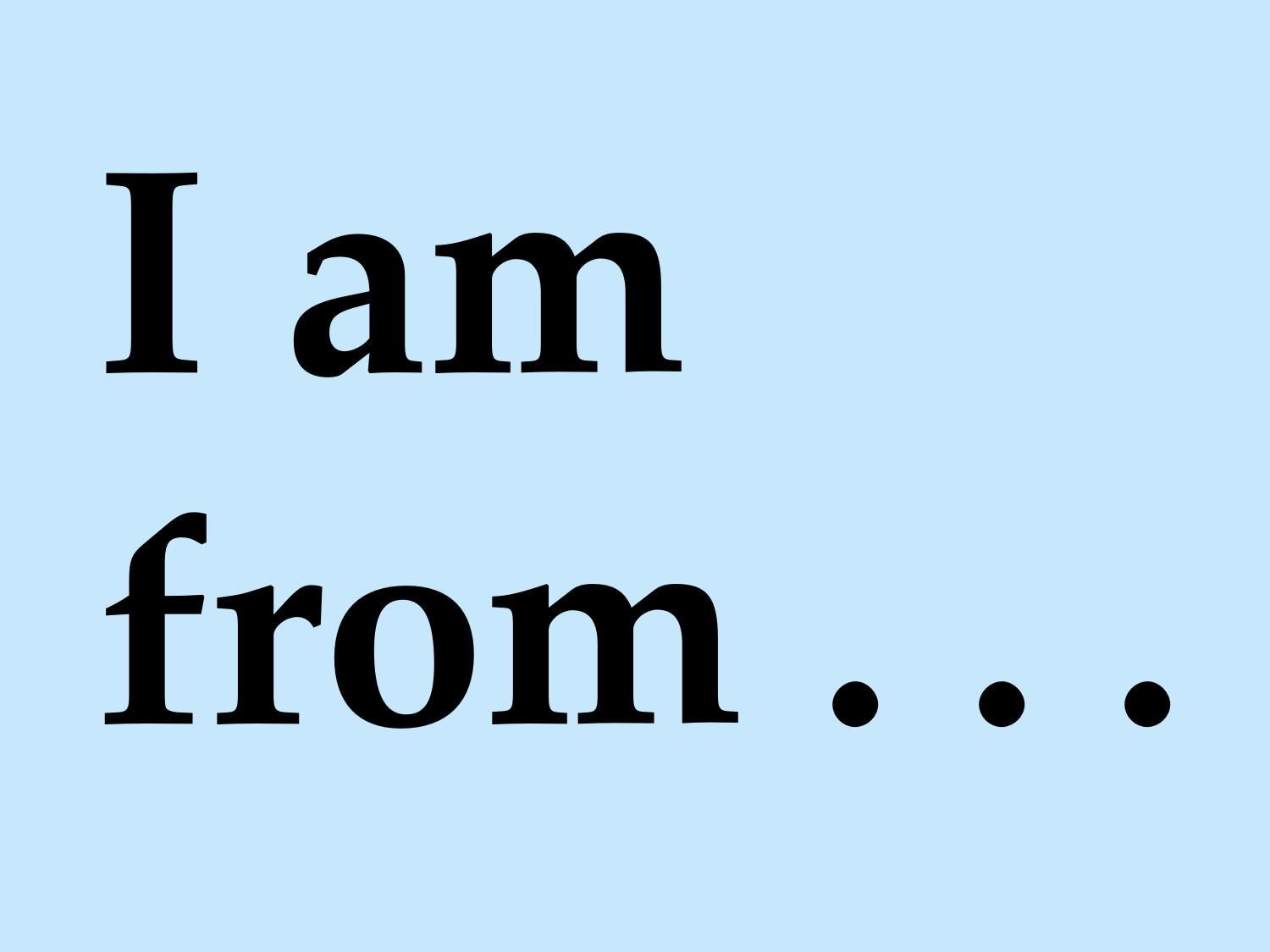

#
I am from . . .